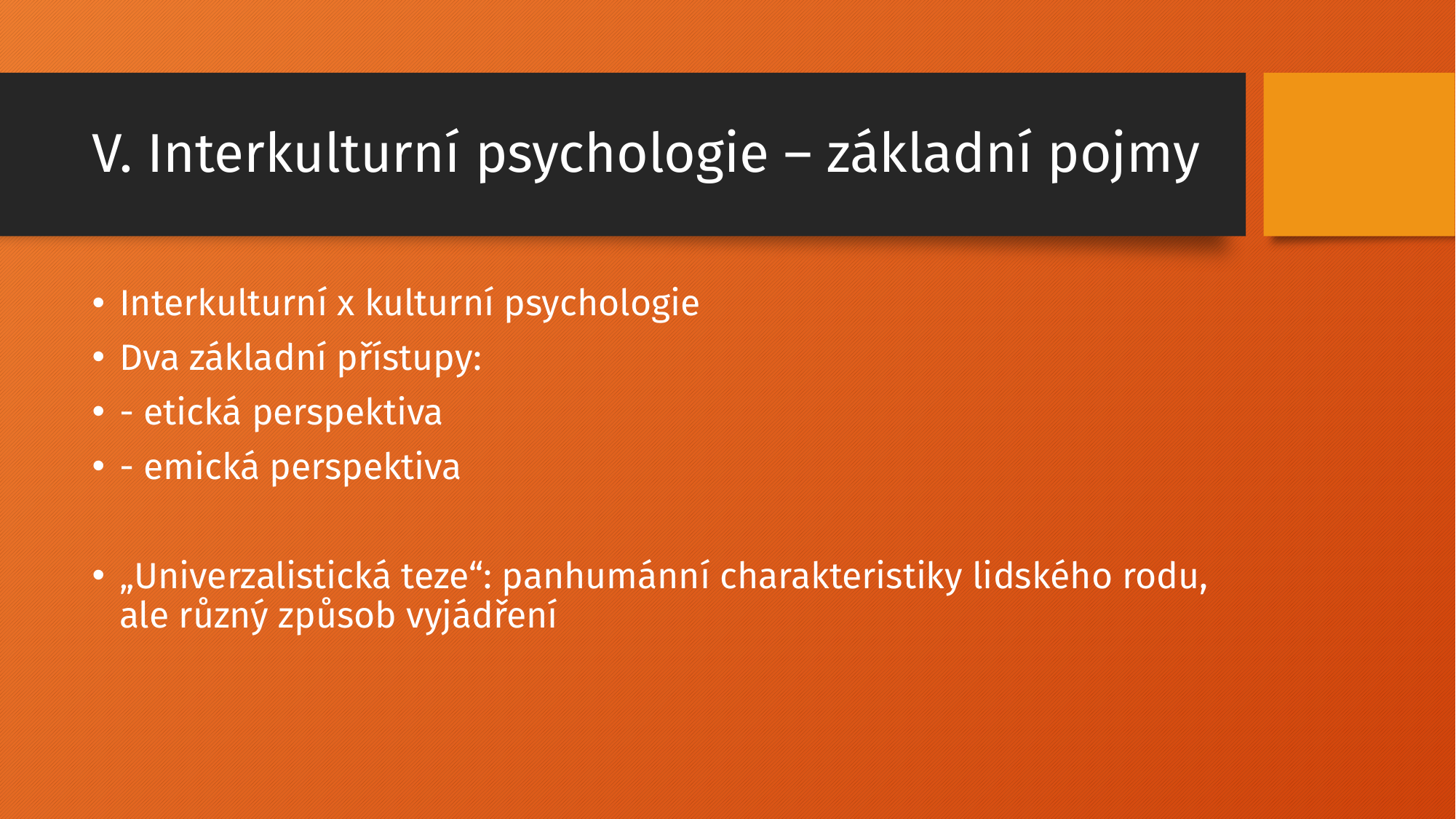

# V. Interkulturní psychologie – základní pojmy
Interkulturní x kulturní psychologie
Dva základní přístupy:
- etická perspektiva
- emická perspektiva

„Univerzalistická teze“: panhumánní charakteristiky lidského rodu, ale různý způsob vyjádření